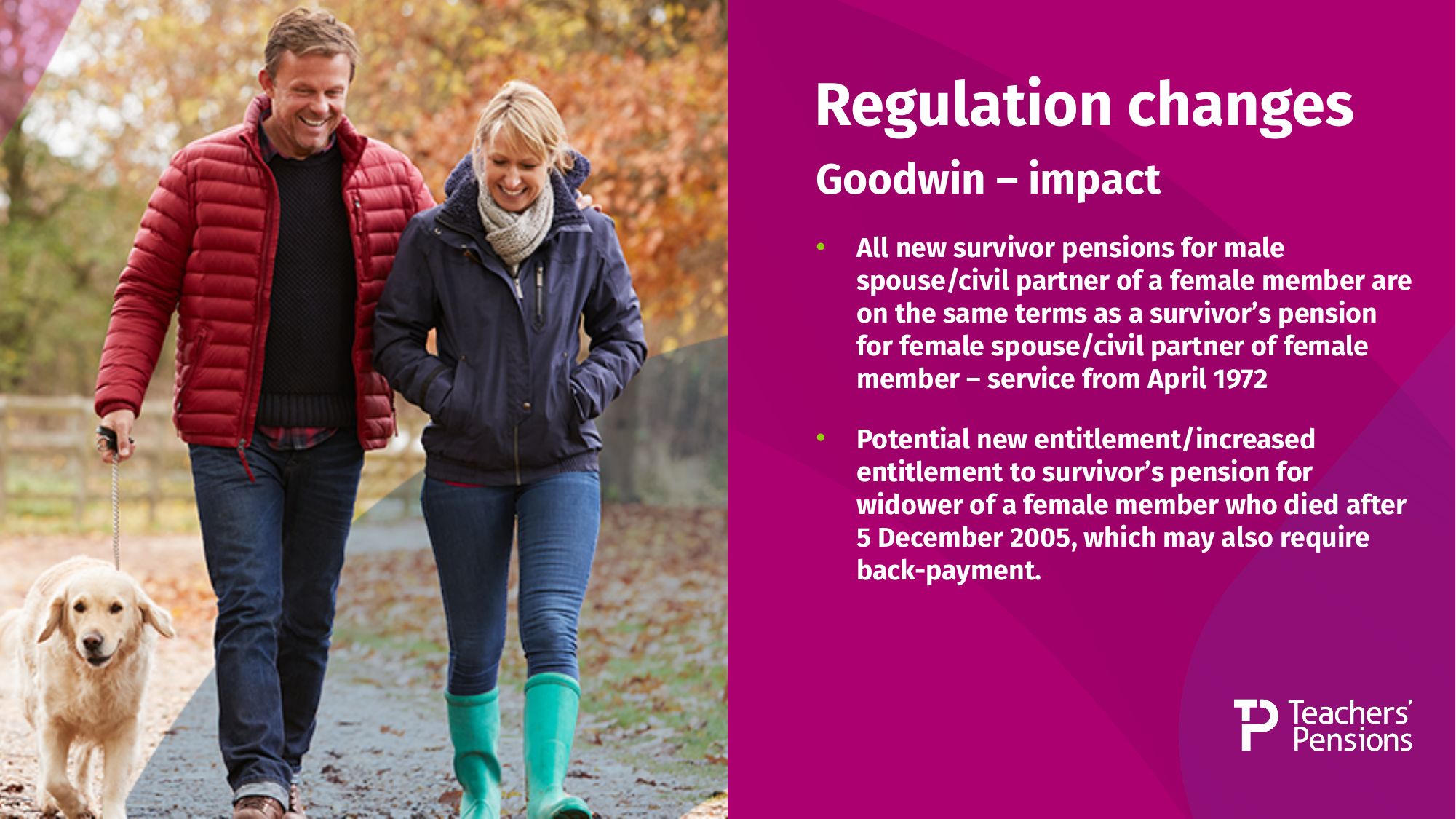

# Regulation changes
Goodwin – impact
All new survivor pensions for male spouse/civil partner of a female member are on the same terms as a survivor’s pension for female spouse/civil partner of female member – service from April 1972
Potential new entitlement/increased entitlement to survivor’s pension for widower of a female member who died after 5 December 2005, which may also require back-payment.